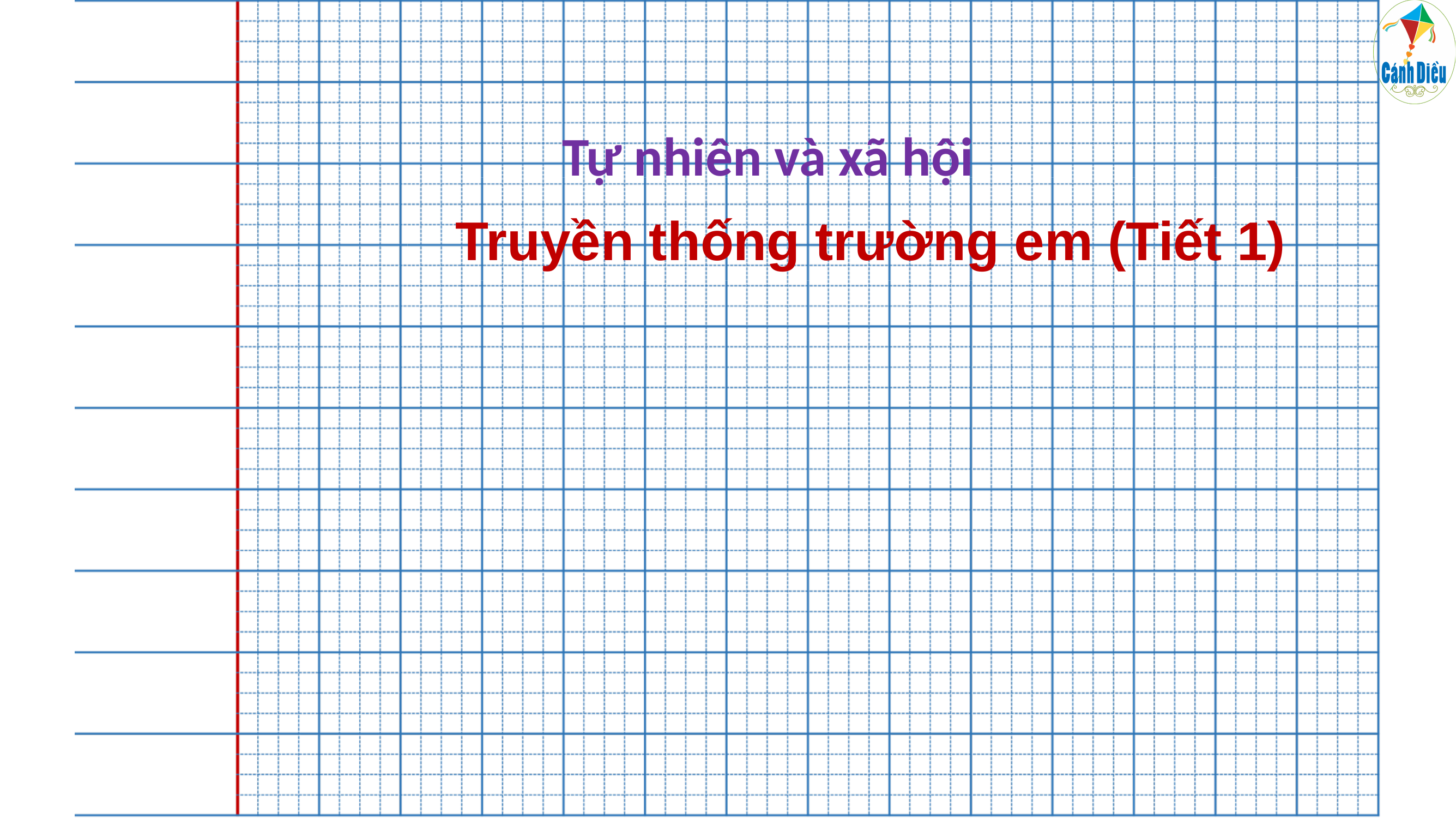

Tự nhiên và xã hội
Truyền thống trường em (Tiết 1)